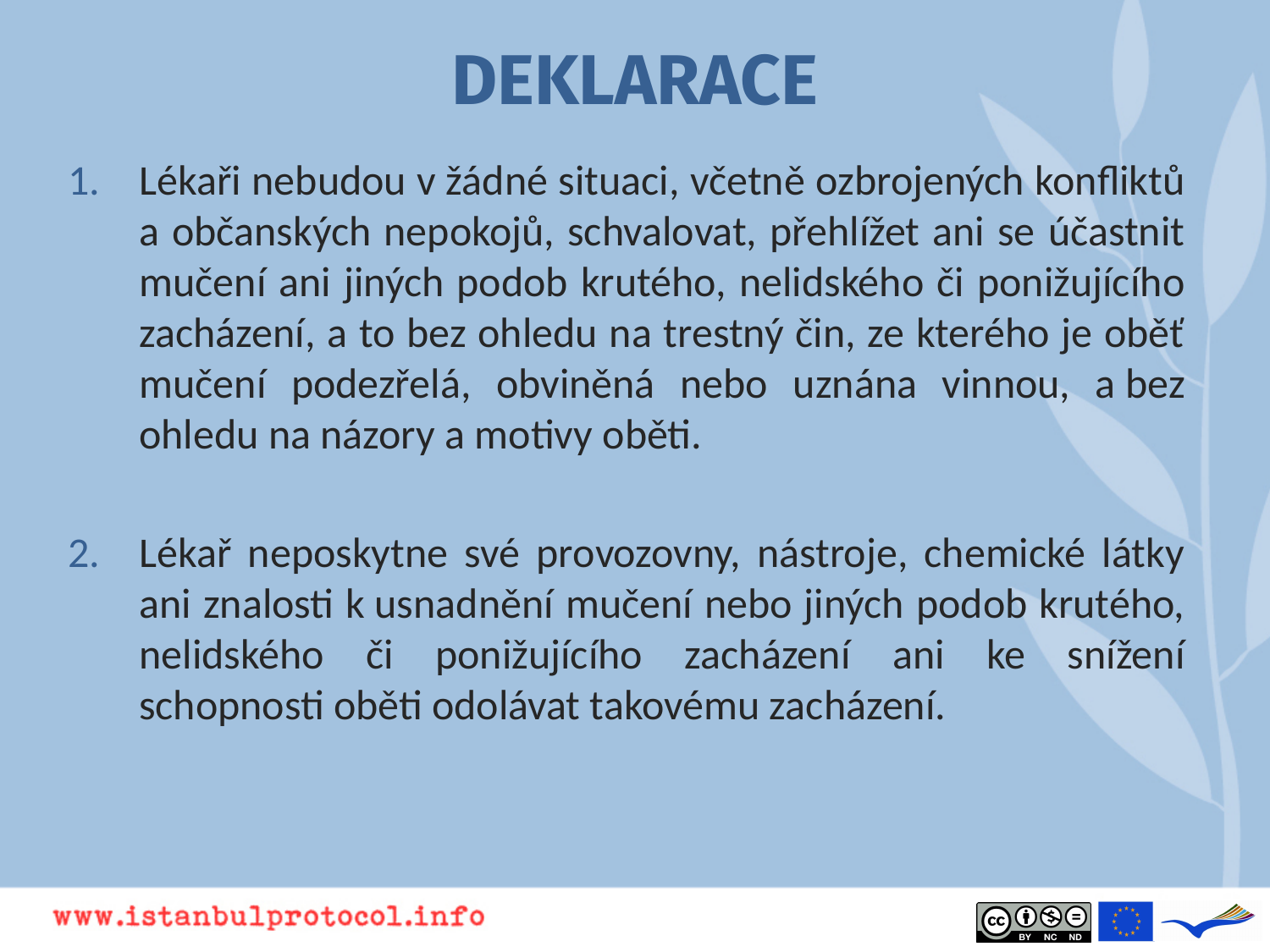

# DEKLARACE
Lékaři nebudou v žádné situaci, včetně ozbrojených konfliktů a občanských nepokojů, schvalovat, přehlížet ani se účastnit mučení ani jiných podob krutého, nelidského či ponižujícího zacházení, a to bez ohledu na trestný čin, ze kterého je oběť mučení podezřelá, obviněná nebo uznána vinnou, a bez ohledu na názory a motivy oběti.

Lékař neposkytne své provozovny, nástroje, chemické látky ani znalosti k usnadnění mučení nebo jiných podob krutého, nelidského či ponižujícího zacházení ani ke snížení schopnosti oběti odolávat takovému zacházení.